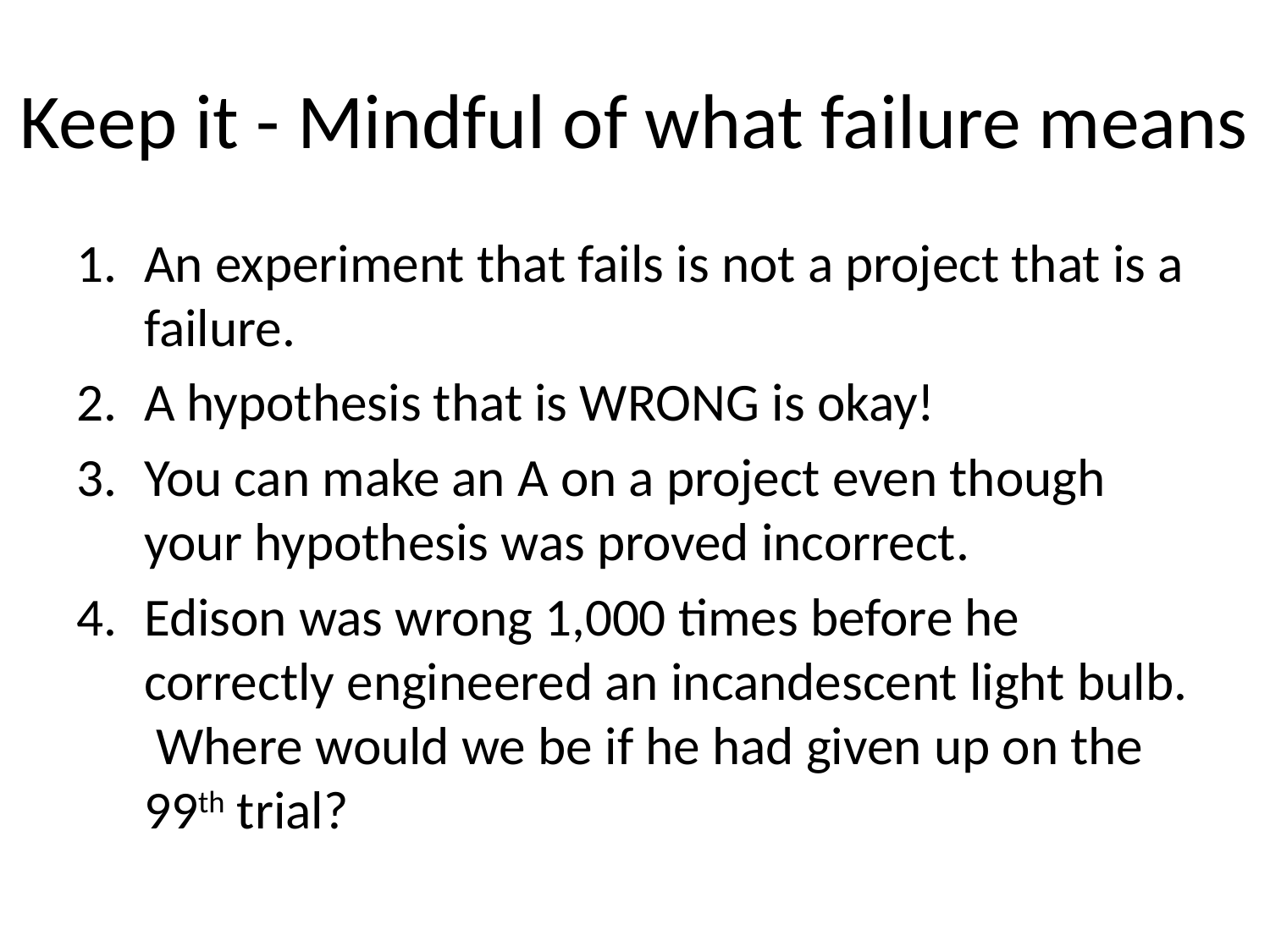

# Keep it - Mindful of what failure means
An experiment that fails is not a project that is a failure.
A hypothesis that is WRONG is okay!
You can make an A on a project even though your hypothesis was proved incorrect.
Edison was wrong 1,000 times before he correctly engineered an incandescent light bulb.  Where would we be if he had given up on the 99th trial?